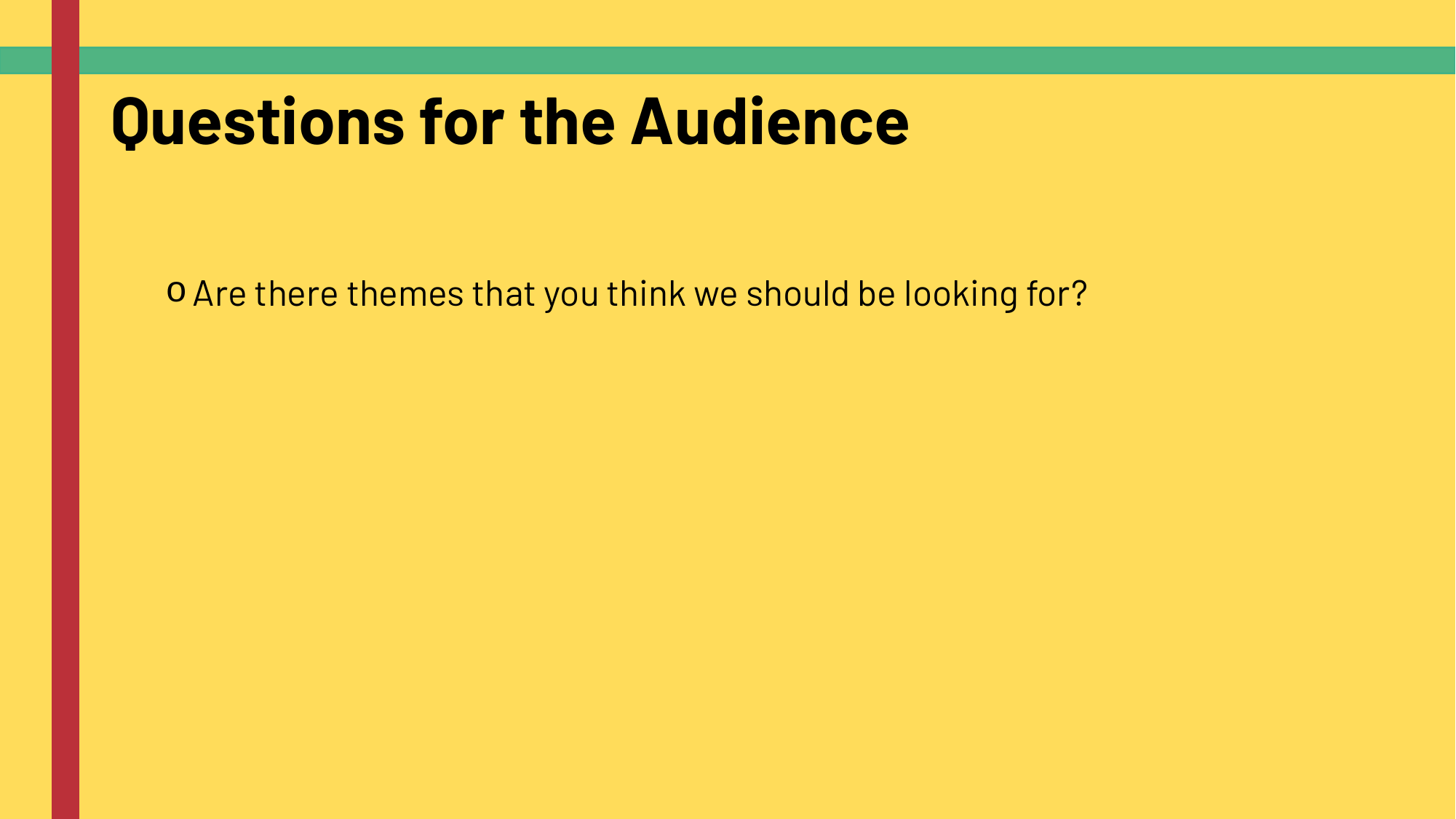

# Questions for the Audience

Are there themes that you think we should be looking for?